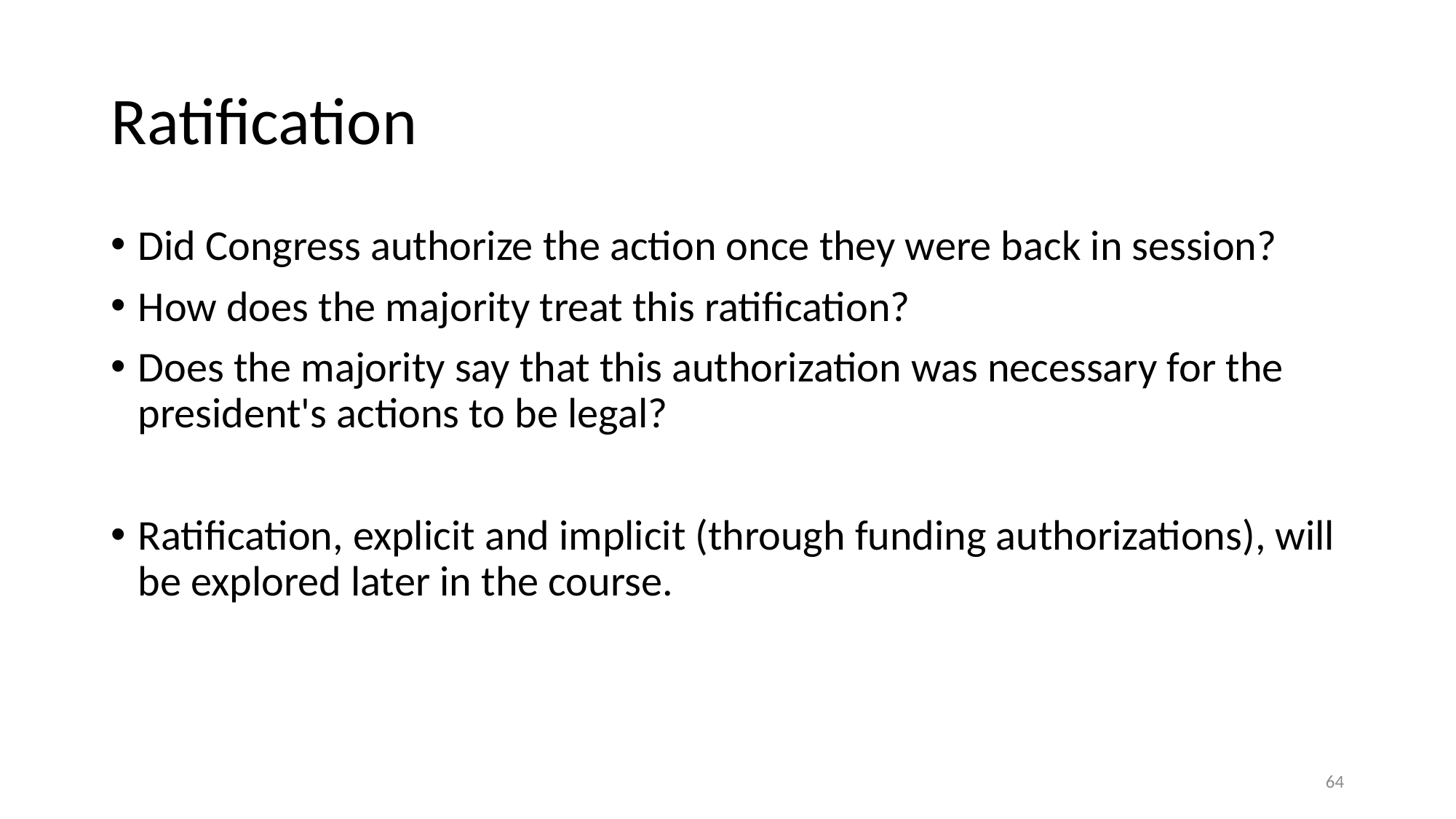

# Ratification
Did Congress authorize the action once they were back in session?
How does the majority treat this ratification?
Does the majority say that this authorization was necessary for the president's actions to be legal?

Ratification, explicit and implicit (through funding authorizations), will be explored later in the course.
64